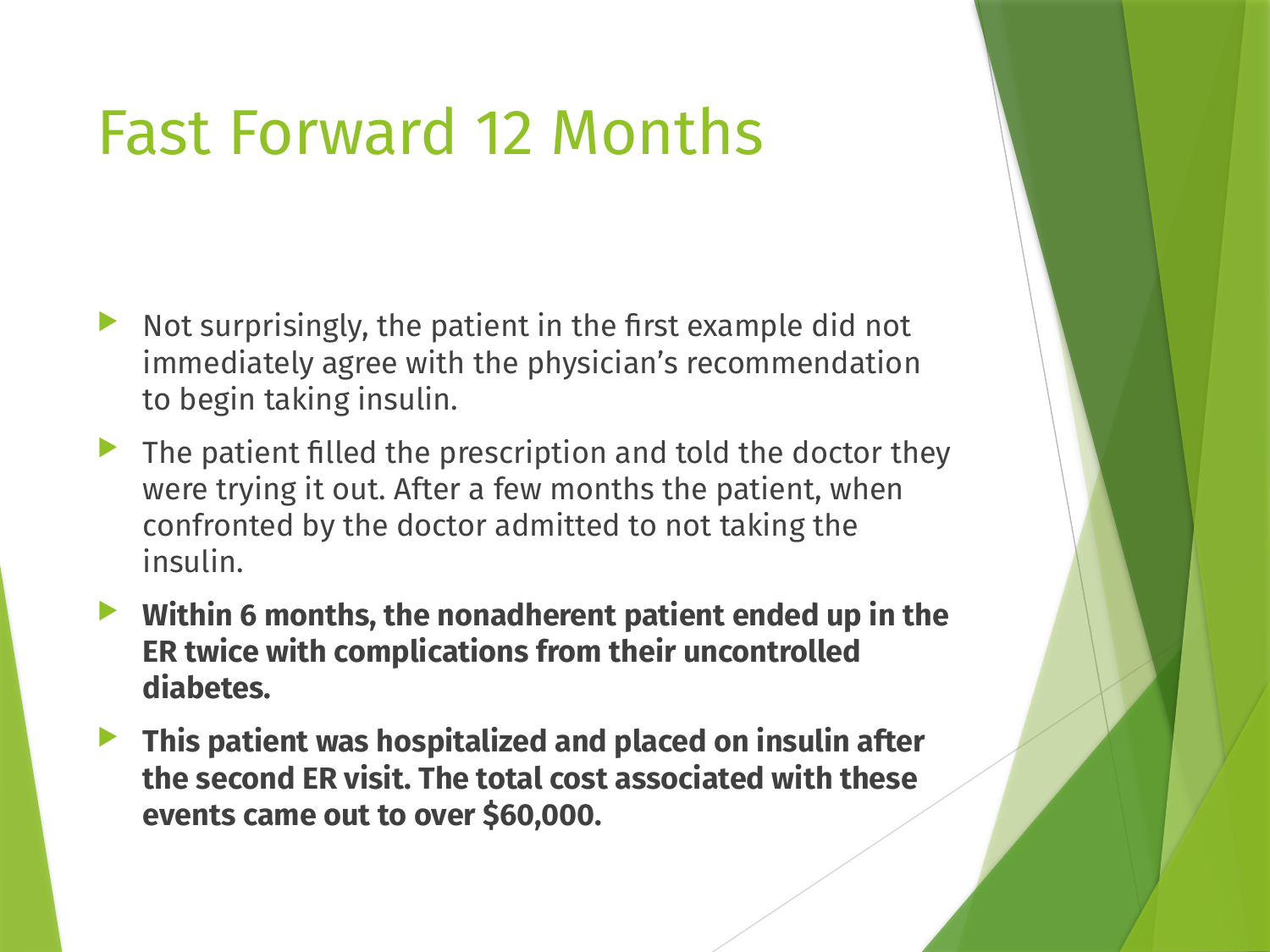

# Fast Forward 12 Months
Not surprisingly, the patient in the first example did not immediately agree with the physician’s recommendation to begin taking insulin.
The patient filled the prescription and told the doctor they were trying it out. After a few months the patient, when confronted by the doctor admitted to not taking the insulin.
Within 6 months, the nonadherent patient ended up in the ER twice with complications from their uncontrolled diabetes.
This patient was hospitalized and placed on insulin after the second ER visit. The total cost associated with these events came out to over $60,000.